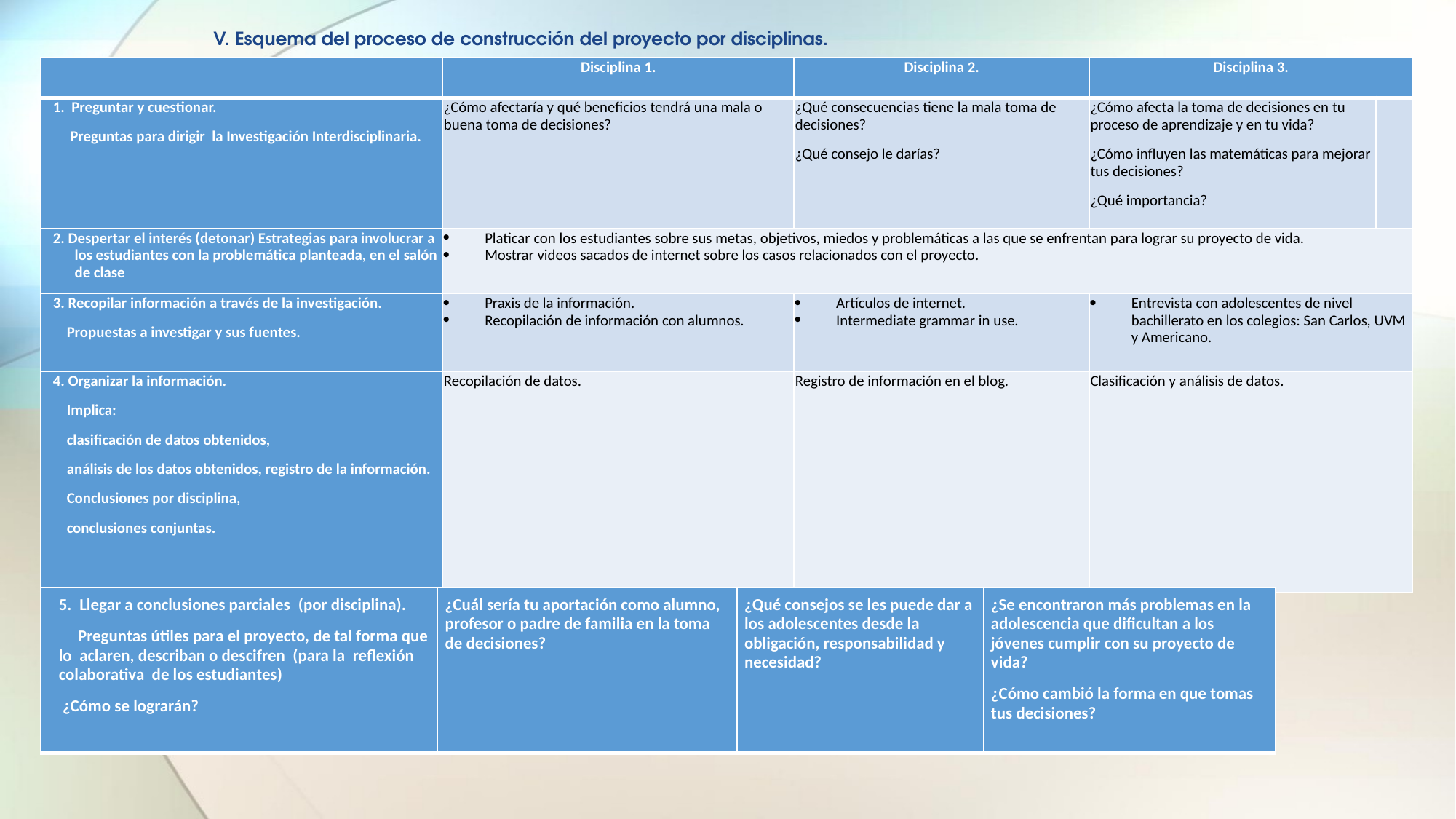

V. Esquema del proceso de construcción del proyecto por disciplinas.
|  | Disciplina 1. | Disciplina 2. | Disciplina 3. |  |
| --- | --- | --- | --- | --- |
| 1. Preguntar y cuestionar. Preguntas para dirigir la Investigación Interdisciplinaria. | ¿Cómo afectaría y qué beneficios tendrá una mala o buena toma de decisiones? | ¿Qué consecuencias tiene la mala toma de decisiones? ¿Qué consejo le darías? | ¿Cómo afecta la toma de decisiones en tu proceso de aprendizaje y en tu vida? ¿Cómo influyen las matemáticas para mejorar tus decisiones? ¿Qué importancia? |  |
| 2. Despertar el interés (detonar) Estrategias para involucrar a los estudiantes con la problemática planteada, en el salón de clase | Platicar con los estudiantes sobre sus metas, objetivos, miedos y problemáticas a las que se enfrentan para lograr su proyecto de vida. Mostrar videos sacados de internet sobre los casos relacionados con el proyecto. |  |  |  |
| 3. Recopilar información a través de la investigación. Propuestas a investigar y sus fuentes. | Praxis de la información. Recopilación de información con alumnos. | Artículos de internet. Intermediate grammar in use. | Entrevista con adolescentes de nivel bachillerato en los colegios: San Carlos, UVM y Americano. |  |
| 4. Organizar la información. Implica: clasificación de datos obtenidos, análisis de los datos obtenidos, registro de la información. Conclusiones por disciplina, conclusiones conjuntas. | Recopilación de datos. | Registro de información en el blog. | Clasificación y análisis de datos. |  |
| 5. Llegar a conclusiones parciales (por disciplina). Preguntas útiles para el proyecto, de tal forma que lo aclaren, describan o descifren (para la reflexión colaborativa de los estudiantes) ¿Cómo se lograrán? | ¿Cuál sería tu aportación como alumno, profesor o padre de familia en la toma de decisiones? | ¿Qué consejos se les puede dar a los adolescentes desde la obligación, responsabilidad y necesidad? | ¿Se encontraron más problemas en la adolescencia que dificultan a los jóvenes cumplir con su proyecto de vida? ¿Cómo cambió la forma en que tomas tus decisiones? |
| --- | --- | --- | --- |